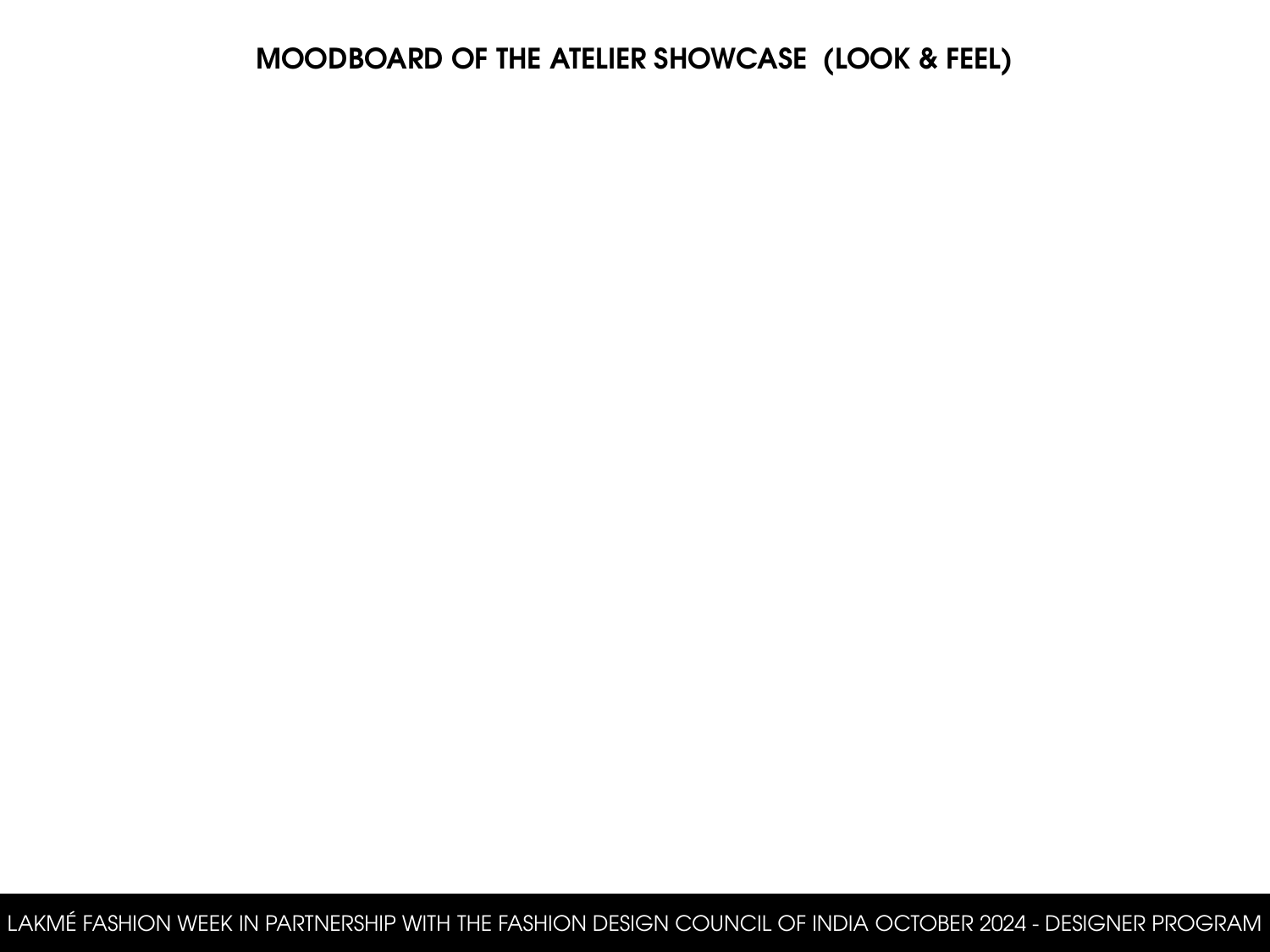

MOODBOARD OF THE ATELIER SHOWCASE  (LOOK & FEEL)